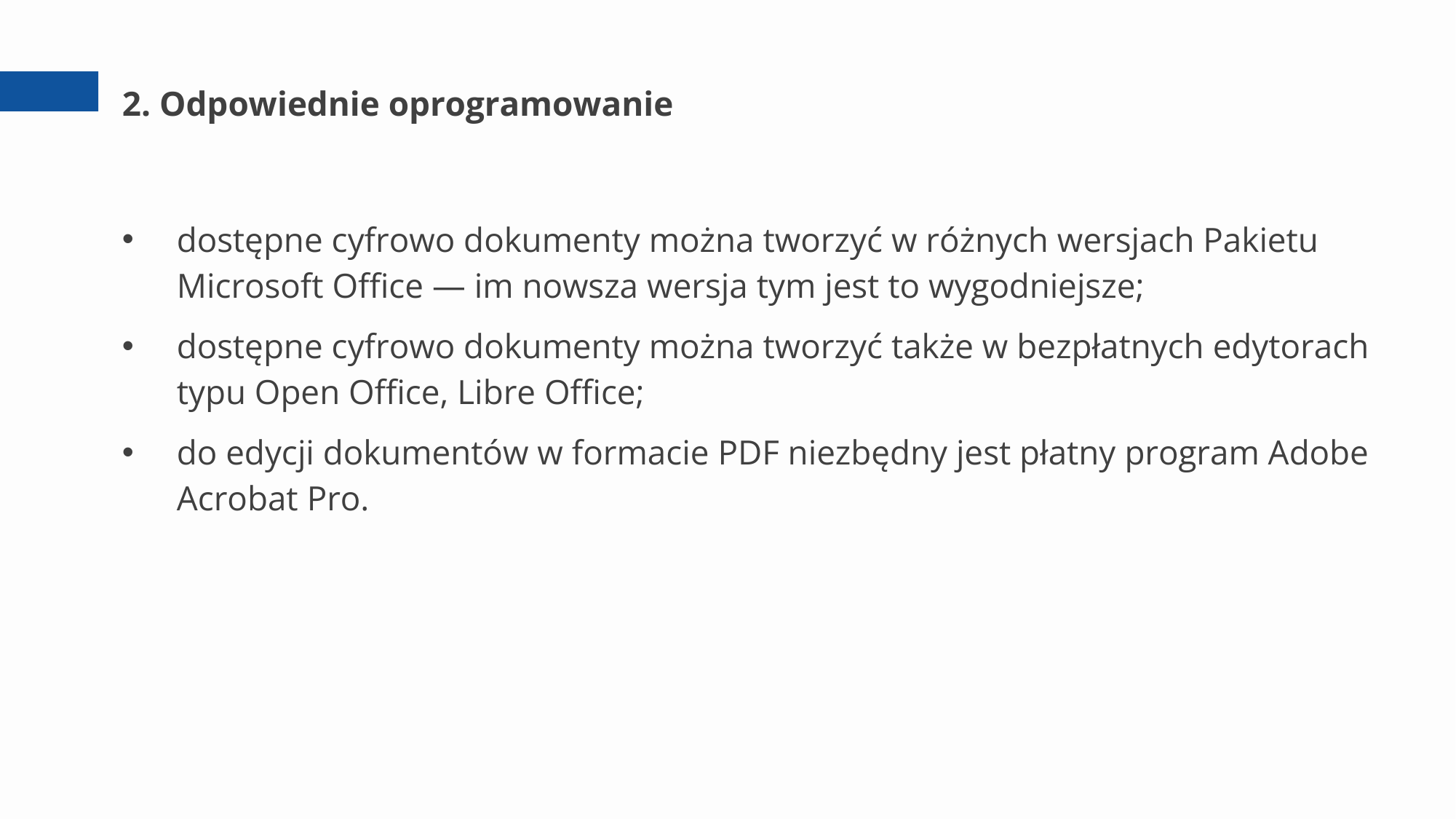

# 2. Odpowiednie oprogramowanie
dostępne cyfrowo dokumenty można tworzyć w różnych wersjach Pakietu Microsoft Office — im nowsza wersja tym jest to wygodniejsze;
dostępne cyfrowo dokumenty można tworzyć także w bezpłatnych edytorach typu Open Office, Libre Office;
do edycji dokumentów w formacie PDF niezbędny jest płatny program Adobe Acrobat Pro.